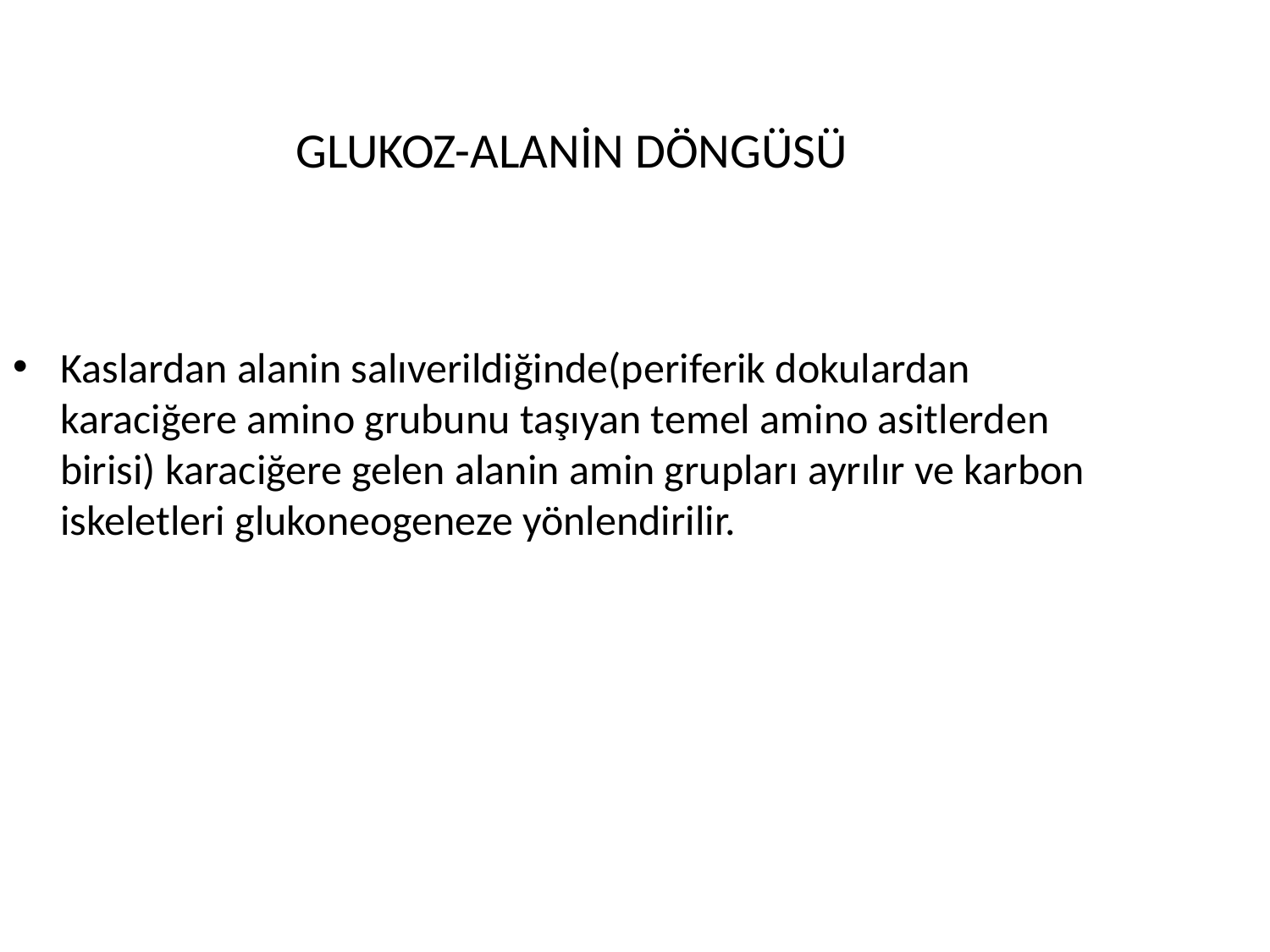

GLUKOZ-ALANİN DÖNGÜSÜ

Kaslardan alanin salıverildiğinde(periferik dokulardan karaciğere amino grubunu taşıyan temel amino asitlerden birisi) karaciğere gelen alanin amin grupları ayrılır ve karbon iskeletleri glukoneogeneze yönlendirilir.